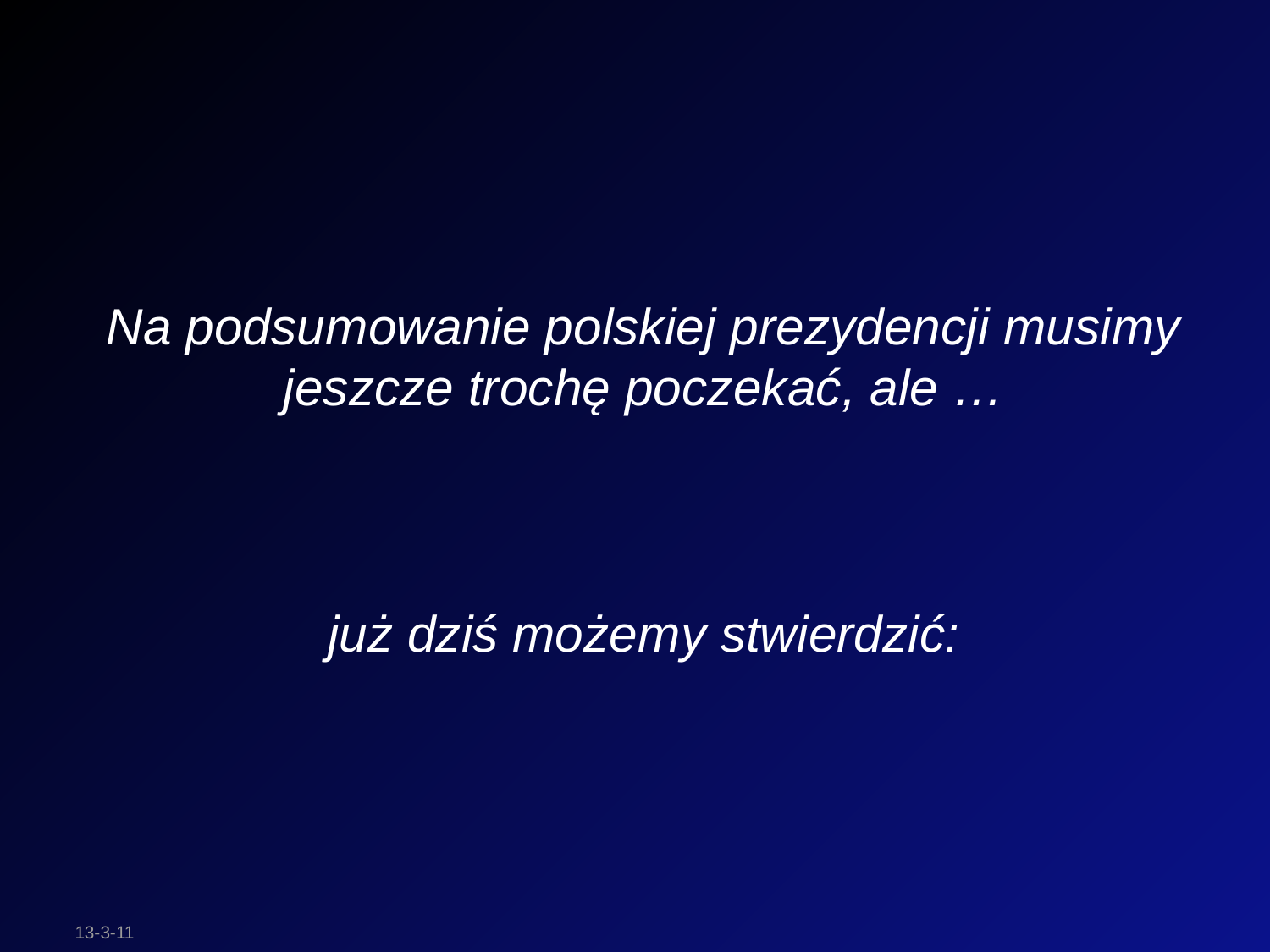

Na podsumowanie polskiej prezydencji musimy jeszcze trochę poczekać, ale …

już dziś możemy stwierdzić:
13-3-11